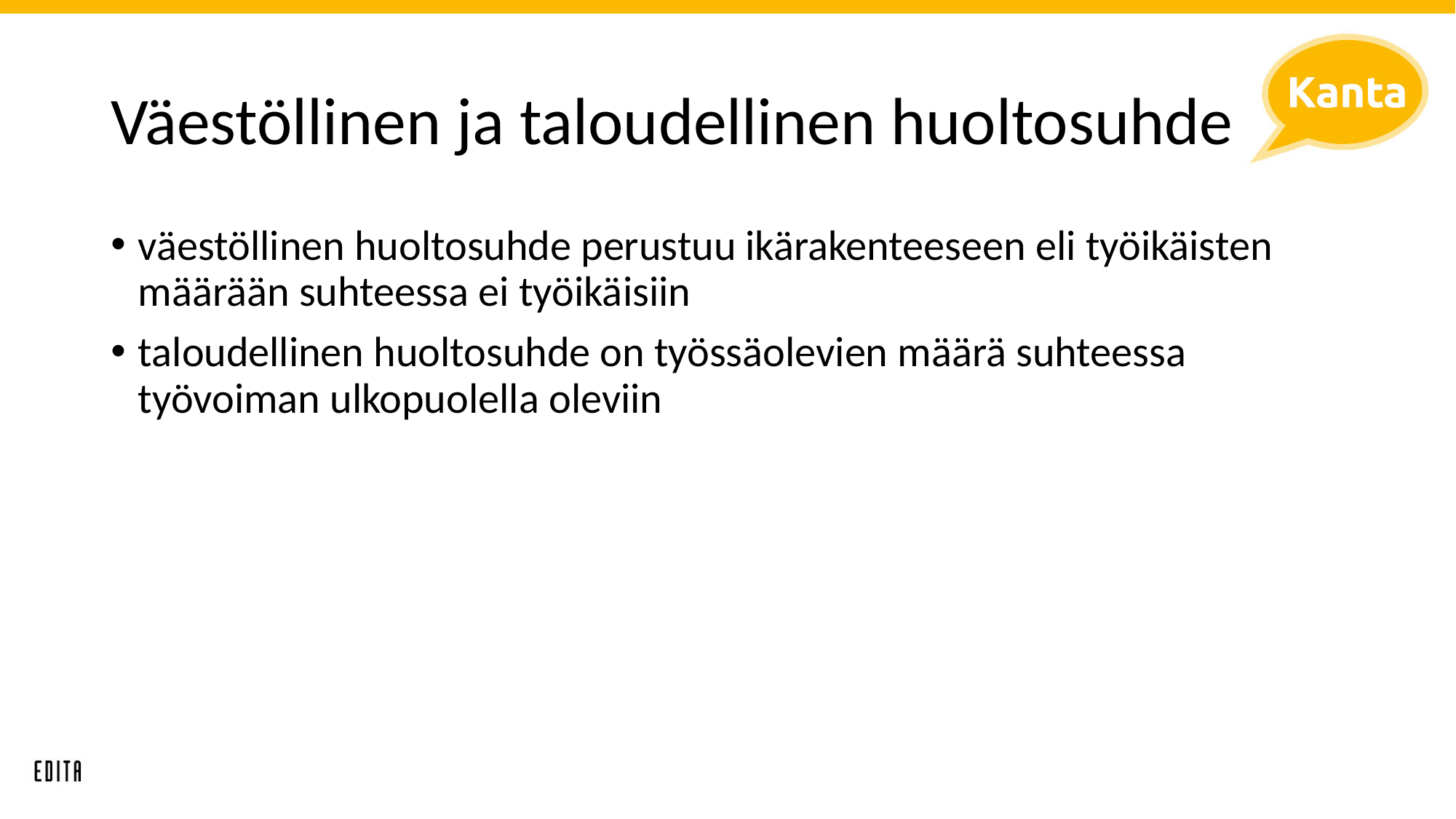

# Väestöllinen ja taloudellinen huoltosuhde
väestöllinen huoltosuhde perustuu ikärakenteeseen eli työikäisten määrään suhteessa ei työikäisiin
taloudellinen huoltosuhde on työssäolevien määrä suhteessa työvoiman ulkopuolella oleviin